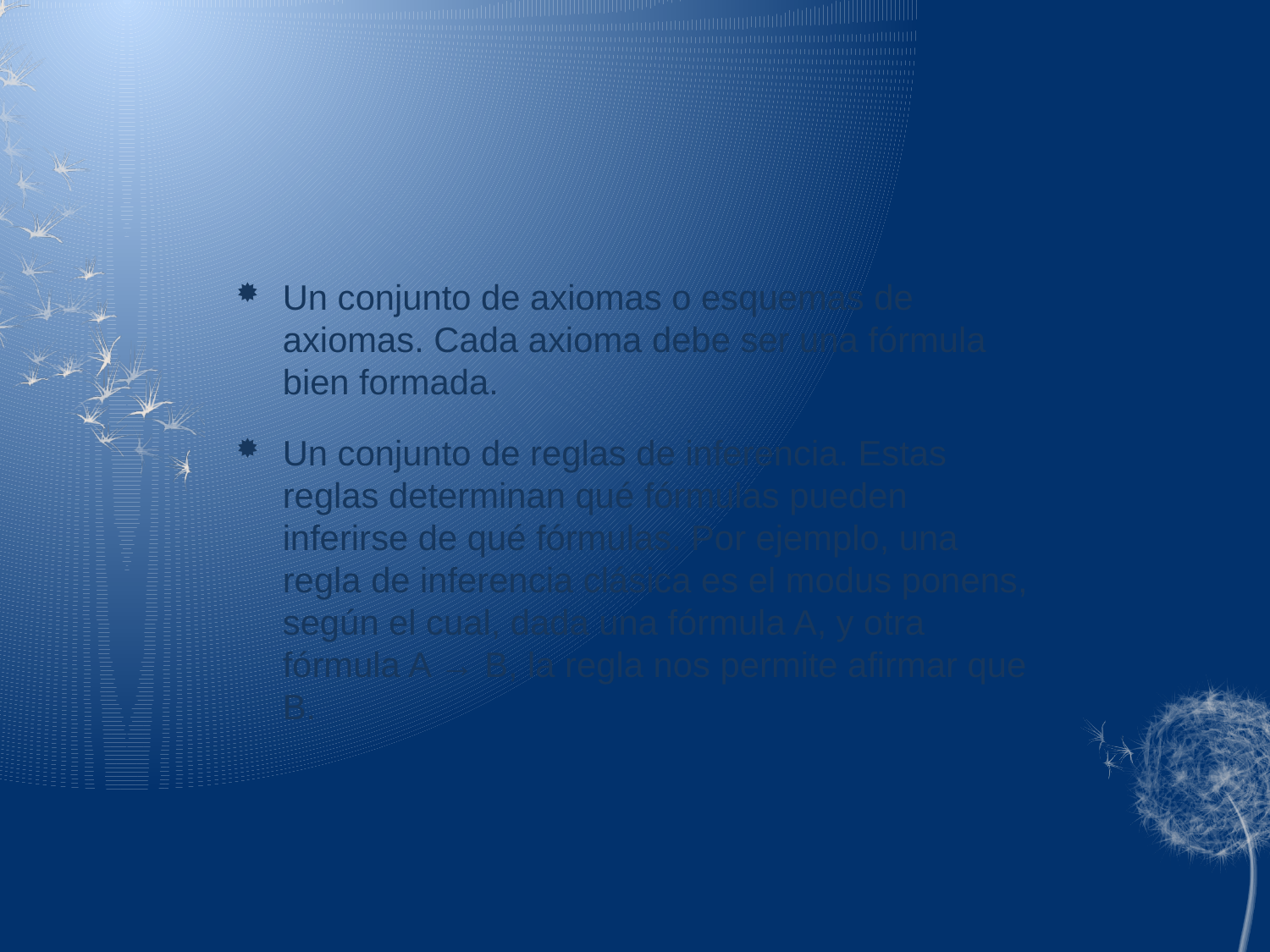

#
Un conjunto de axiomas o esquemas de axiomas. Cada axioma debe ser una fórmula bien formada.
Un conjunto de reglas de inferencia. Estas reglas determinan qué fórmulas pueden inferirse de qué fórmulas. Por ejemplo, una regla de inferencia clásica es el modus ponens, según el cual, dada una fórmula A, y otra fórmula A → B, la regla nos permite afirmar que B.